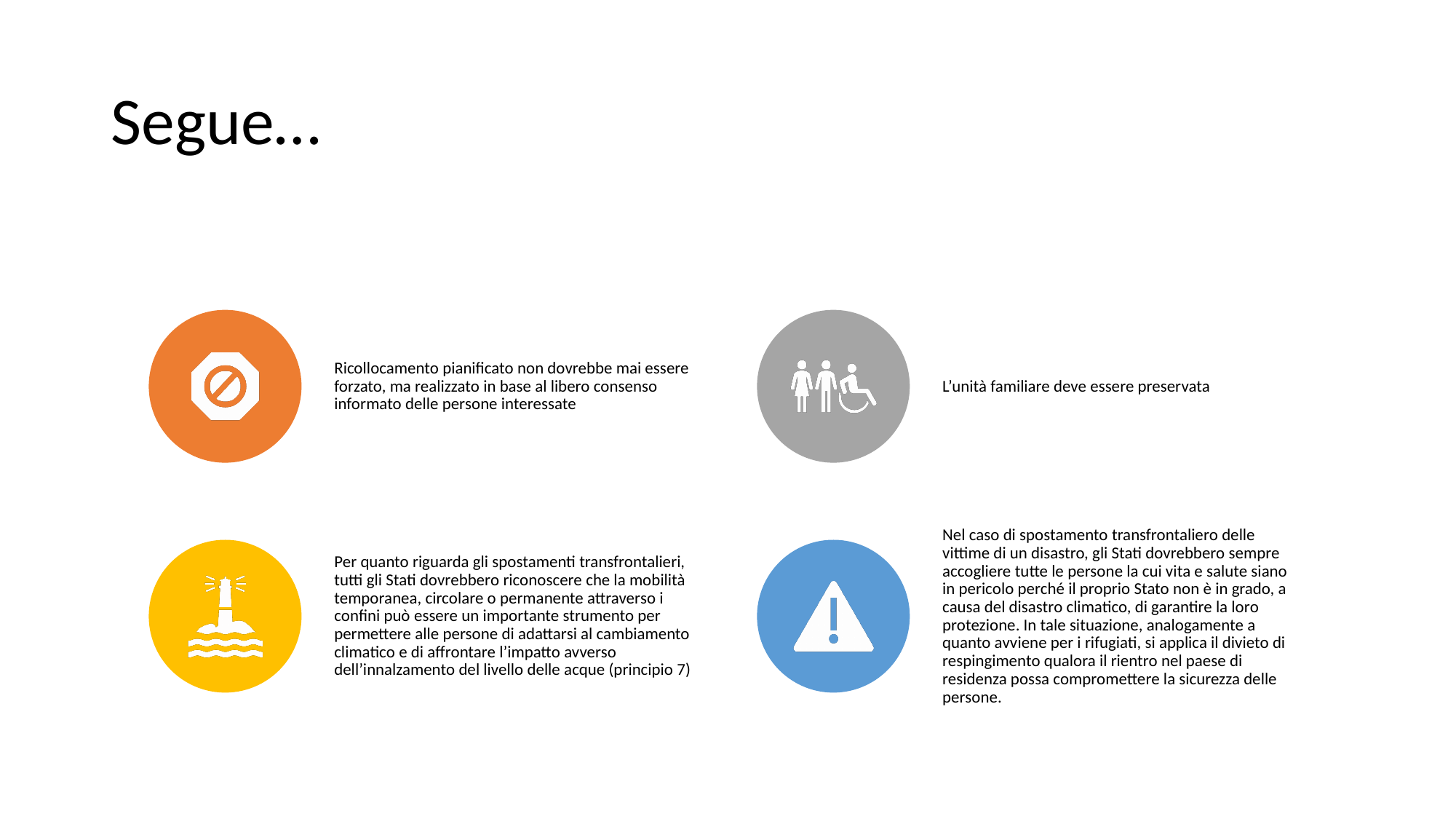

# Segue…
Ricollocamento pianificato non dovrebbe mai essere forzato, ma realizzato in base al libero consenso informato delle persone interessate
L’unità familiare deve essere preservata
Per quanto riguarda gli spostamenti transfrontalieri, tutti gli Stati dovrebbero riconoscere che la mobilità temporanea, circolare o permanente attraverso i confini può essere un importante strumento per permettere alle persone di adattarsi al cambiamento climatico e di affrontare l’impatto avverso dell’innalzamento del livello delle acque (principio 7)
Nel caso di spostamento transfrontaliero delle vittime di un disastro, gli Stati dovrebbero sempre accogliere tutte le persone la cui vita e salute siano in pericolo perché il proprio Stato non è in grado, a causa del disastro climatico, di garantire la loro protezione. In tale situazione, analogamente a quanto avviene per i rifugiati, si applica il divieto di respingimento qualora il rientro nel paese di residenza possa compromettere la sicurezza delle persone.